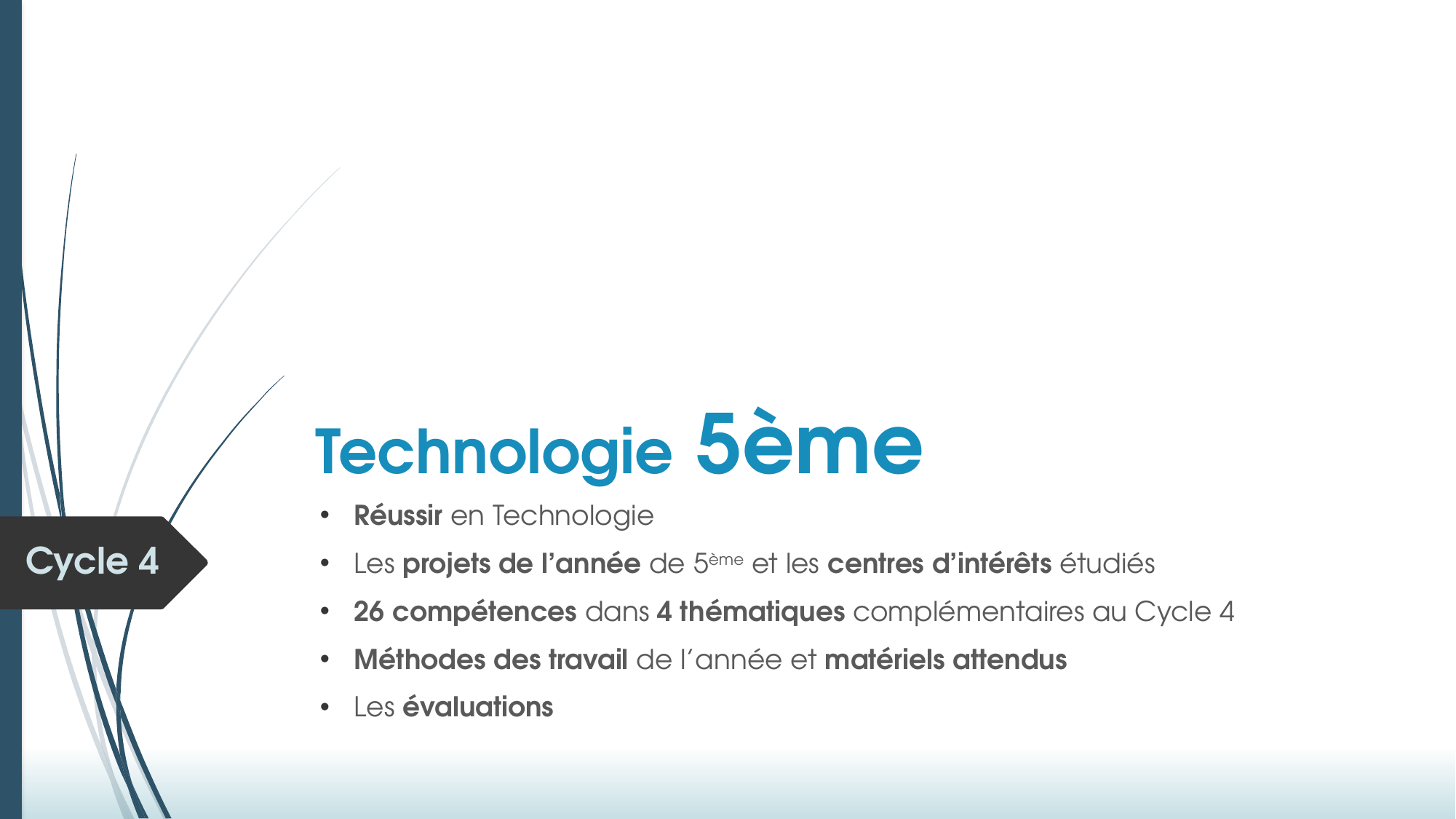

# Technologie 5ème
Réussir en Technologie
Les projets de l’année de 5ème et les centres d’intérêts étudiés
26 compétences dans 4 thématiques complémentaires au Cycle 4
Méthodes des travail de l’année et matériels attendus
Les évaluations
Cycle 4